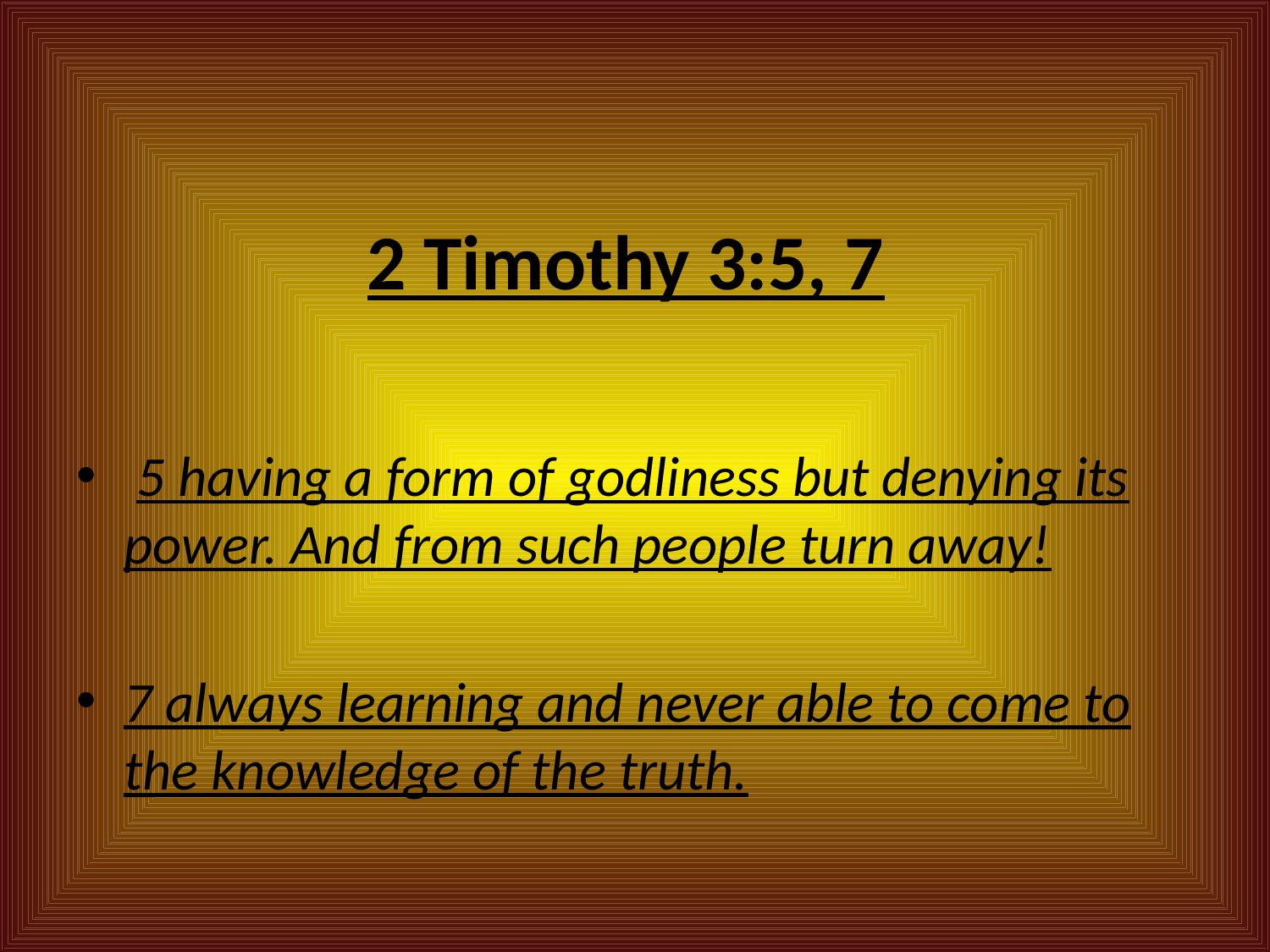

# 2 Timothy 3:5, 7
 5 having a form of godliness but denying its power. And from such people turn away!

7 always learning and never able to come to the knowledge of the truth.